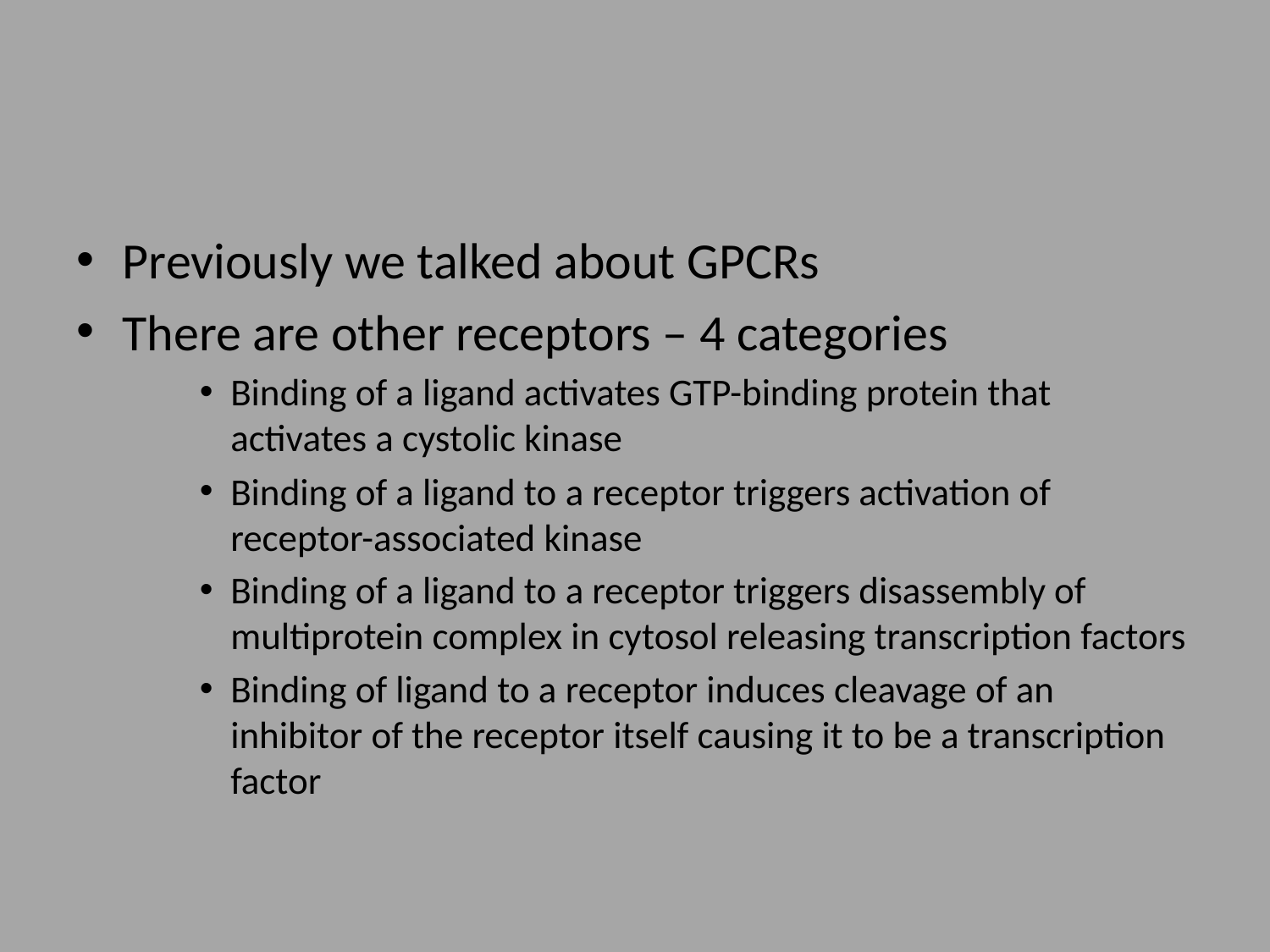

#
Previously we talked about GPCRs
There are other receptors – 4 categories
Binding of a ligand activates GTP-binding protein that activates a cystolic kinase
Binding of a ligand to a receptor triggers activation of receptor-associated kinase
Binding of a ligand to a receptor triggers disassembly of multiprotein complex in cytosol releasing transcription factors
Binding of ligand to a receptor induces cleavage of an inhibitor of the receptor itself causing it to be a transcription factor